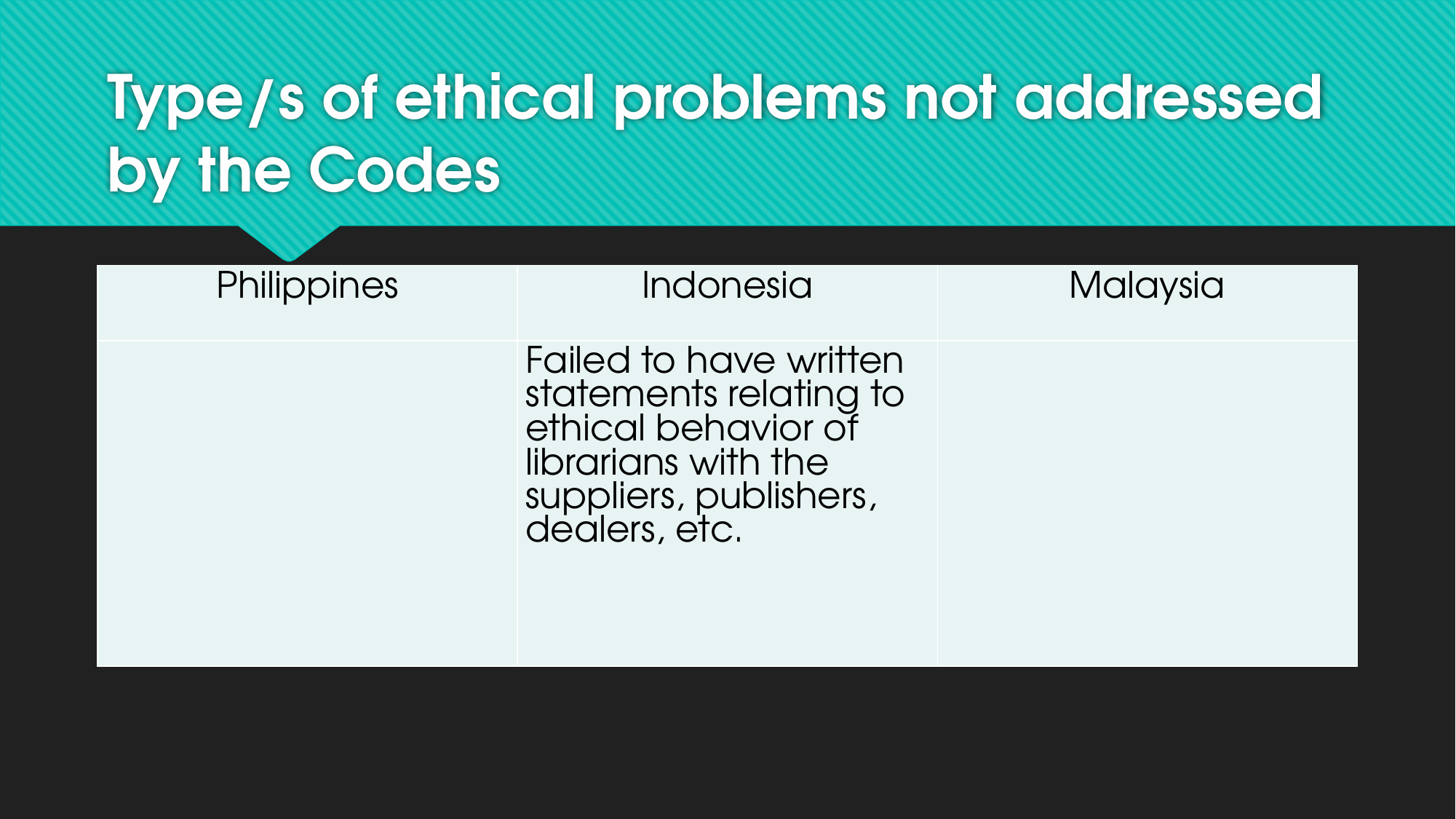

# Type/s of ethical problems not addressed by the Codes
| Philippines | Indonesia | Malaysia |
| --- | --- | --- |
|  | Failed to have written statements relating to ethical behavior of librarians with the suppliers, publishers, dealers, etc. |  |